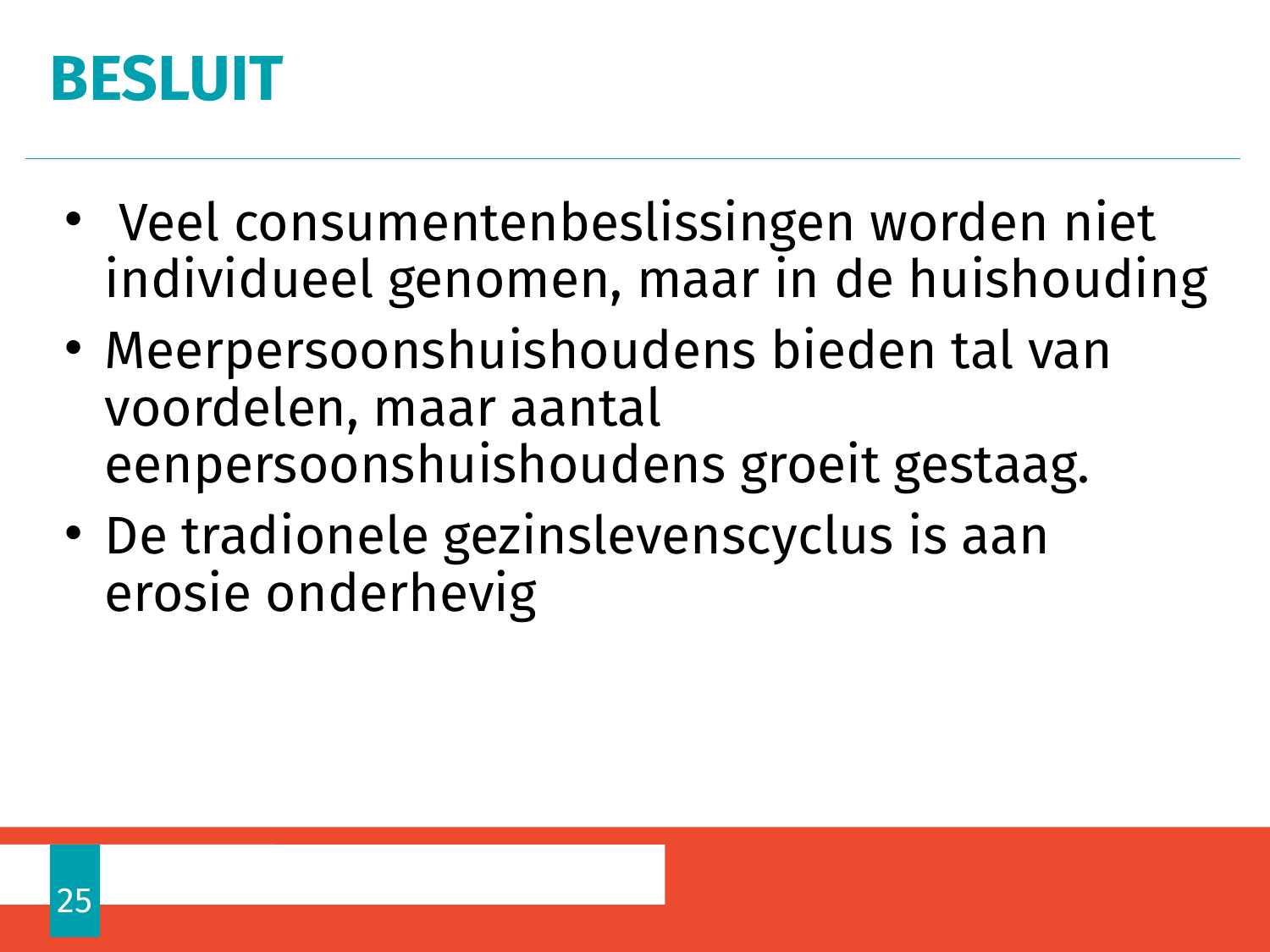

# Besluit
 Veel consumentenbeslissingen worden niet individueel genomen, maar in de huishouding
Meerpersoonshuishoudens bieden tal van voordelen, maar aantal eenpersoonshuishoudens groeit gestaag.
De tradionele gezinslevenscyclus is aan erosie onderhevig
25